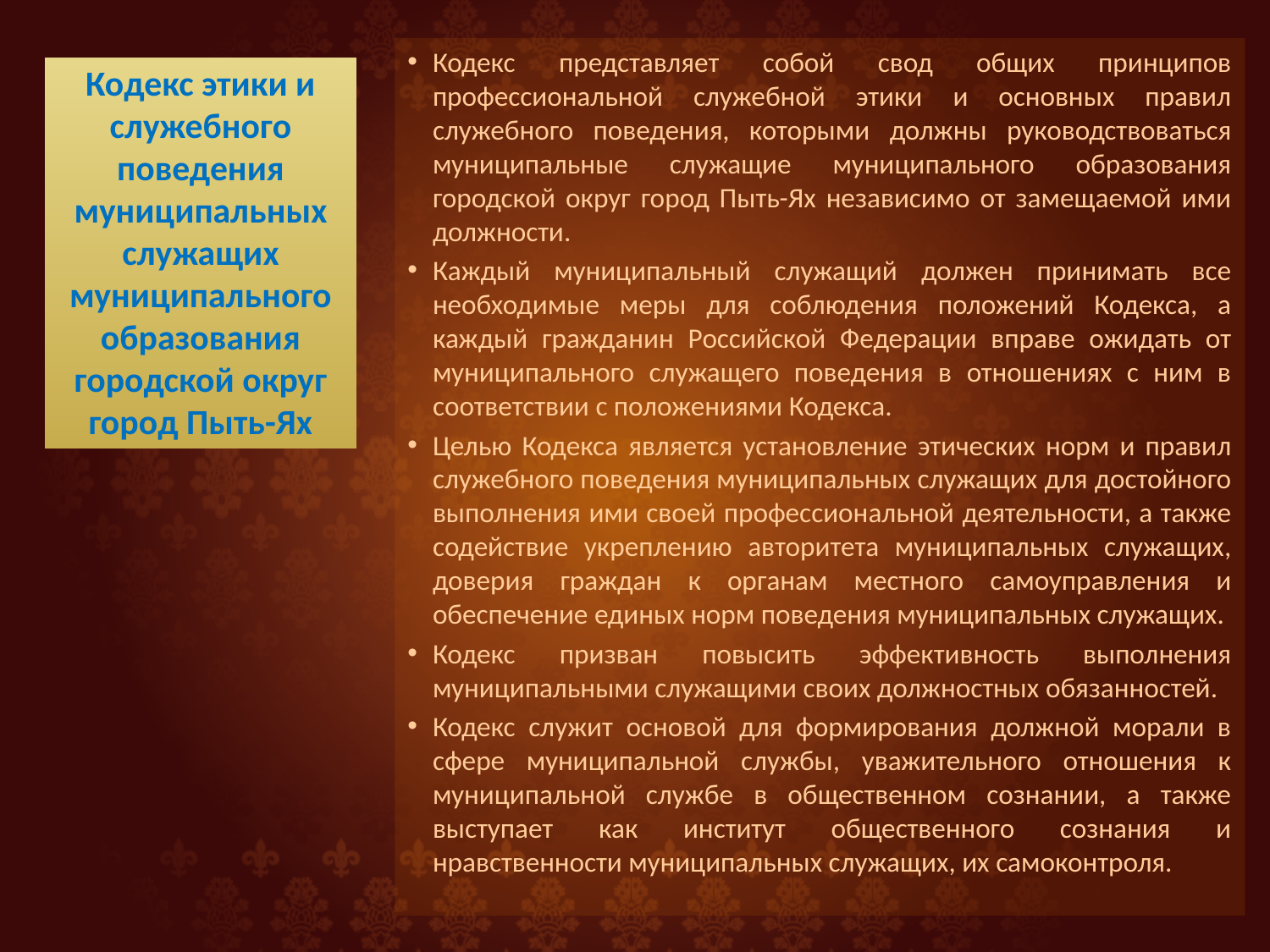

Кодекс представляет собой свод общих принципов профессиональной служебной этики и основных правил служебного поведения, которыми должны руководствоваться муниципальные служащие муниципального образования городской округ город Пыть-Ях независимо от замещаемой ими должности.
Каждый муниципальный служащий должен принимать все необходимые меры для соблюдения положений Кодекса, а каждый гражданин Российской Федерации вправе ожидать от муниципального служащего поведения в отношениях с ним в соответствии с положениями Кодекса.
Целью Кодекса является установление этических норм и правил служебного поведения муниципальных служащих для достойного выполнения ими своей профессиональной деятельности, а также содействие укреплению авторитета муниципальных служащих, доверия граждан к органам местного самоуправления и обеспечение единых норм поведения муниципальных служащих.
Кодекс призван повысить эффективность выполнения муниципальными служащими своих должностных обязанностей.
Кодекс служит основой для формирования должной морали в сфере муниципальной службы, уважительного отношения к муниципальной службе в общественном сознании, а также выступает как институт общественного сознания и нравственности муниципальных служащих, их самоконтроля.
# Кодекс этики и служебного поведения муниципальных служащих муниципального образования городской округ город Пыть-Ях